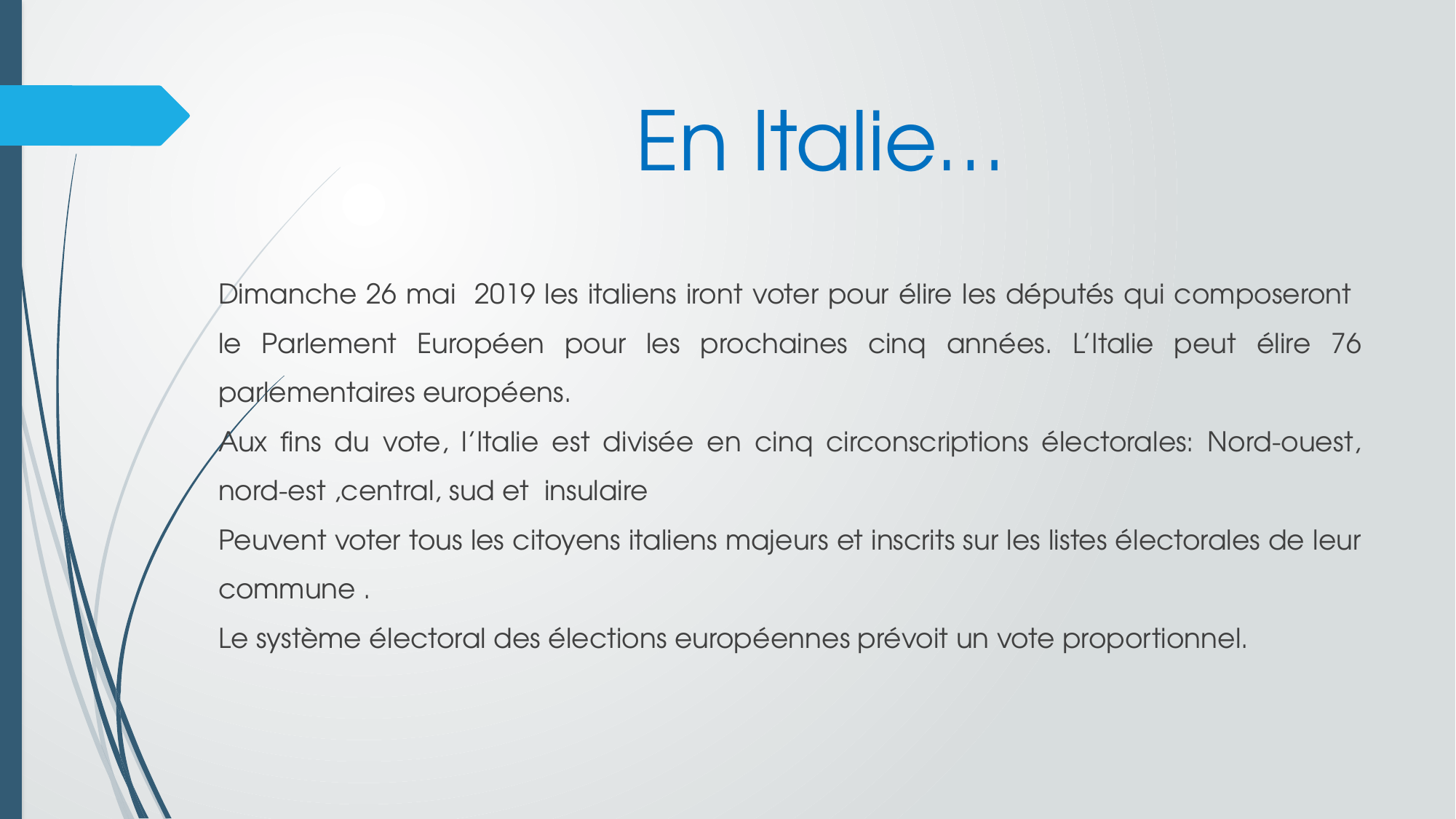

En Italie…
Dimanche 26 mai  2019 les italiens iront voter pour élire les députés qui composeront  le Parlement Européen pour les prochaines cinq années. L’Italie peut élire 76 parlementaires européens.
Aux fins du vote, l’Italie est divisée en cinq circonscriptions électorales: Nord-ouest, nord-est ,central, sud et  insulaire
Peuvent voter tous les citoyens italiens majeurs et inscrits sur les listes électorales de leur commune .
Le système électoral des élections européennes prévoit un vote proportionnel.